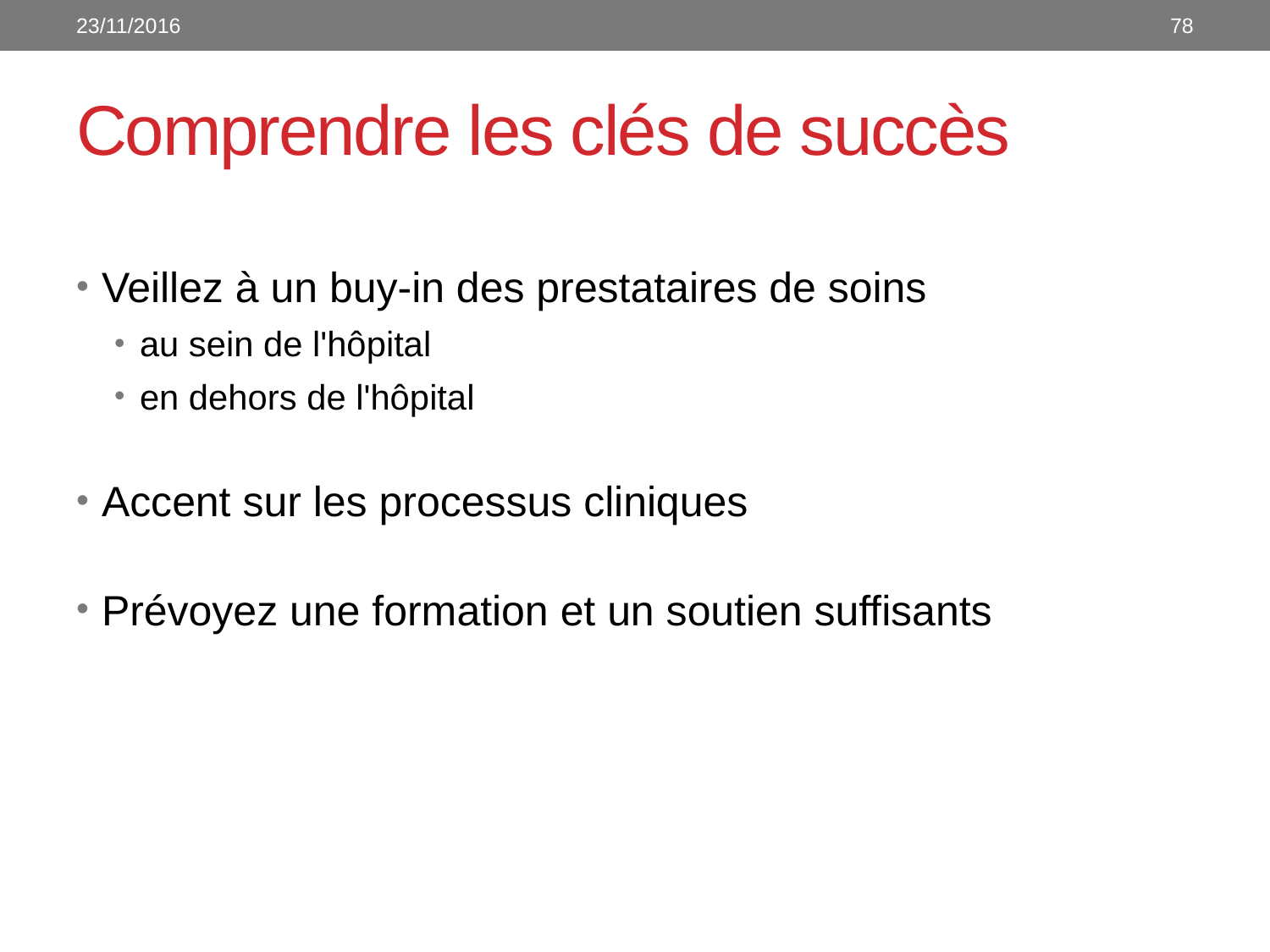

23/11/2016
78
# Comprendre les clés de succès

Veillez à un buy-in des prestataires de soins
au sein de l'hôpital
en dehors de l'hôpital

Accent sur les processus cliniques

Prévoyez une formation et un soutien suffisants